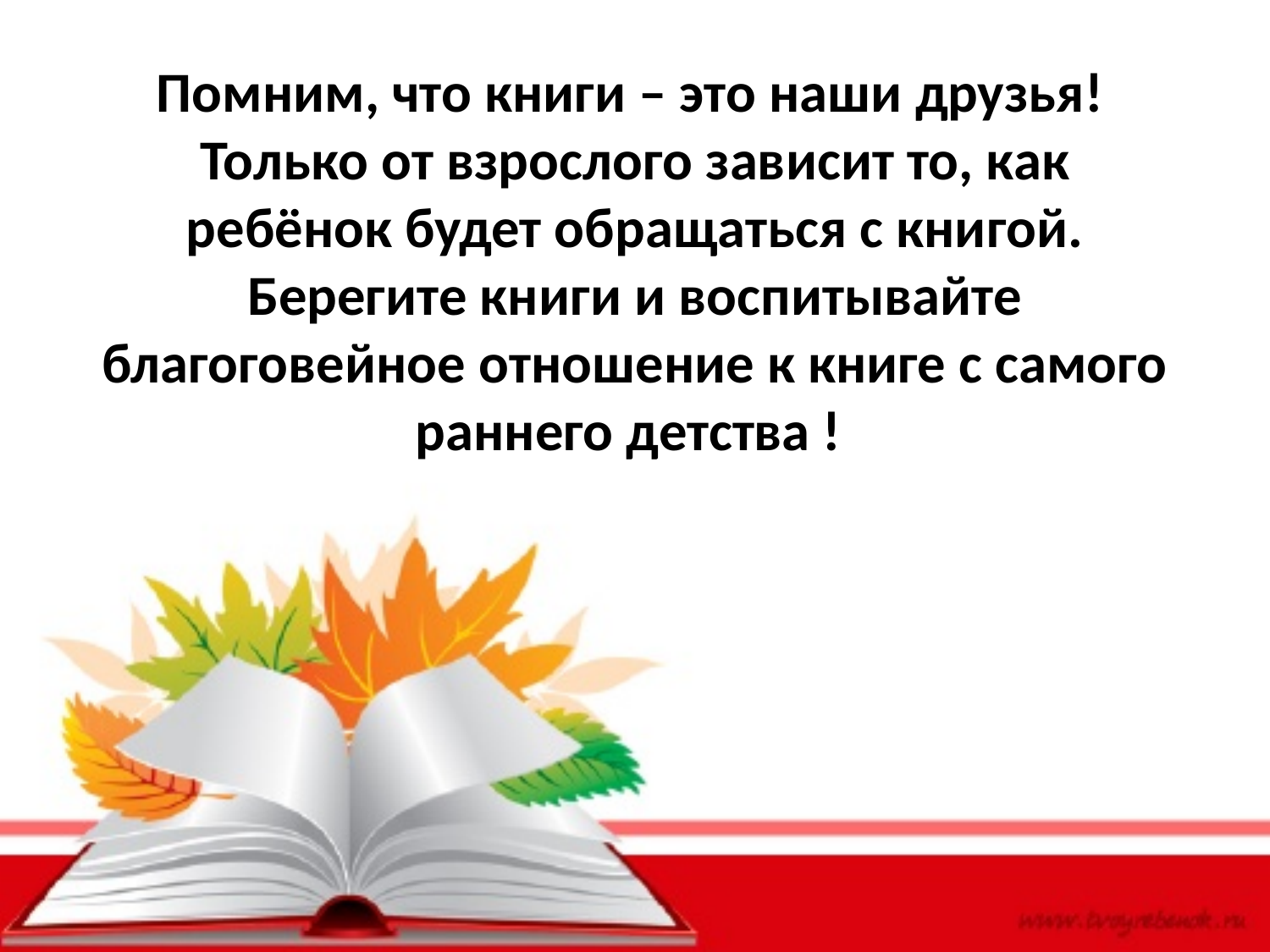

Помним, что книги – это наши друзья! Только от взрослого зависит то, как ребёнок будет обращаться с книгой. Берегите книги и воспитывайте благоговейное отношение к книге с самого раннего детства !